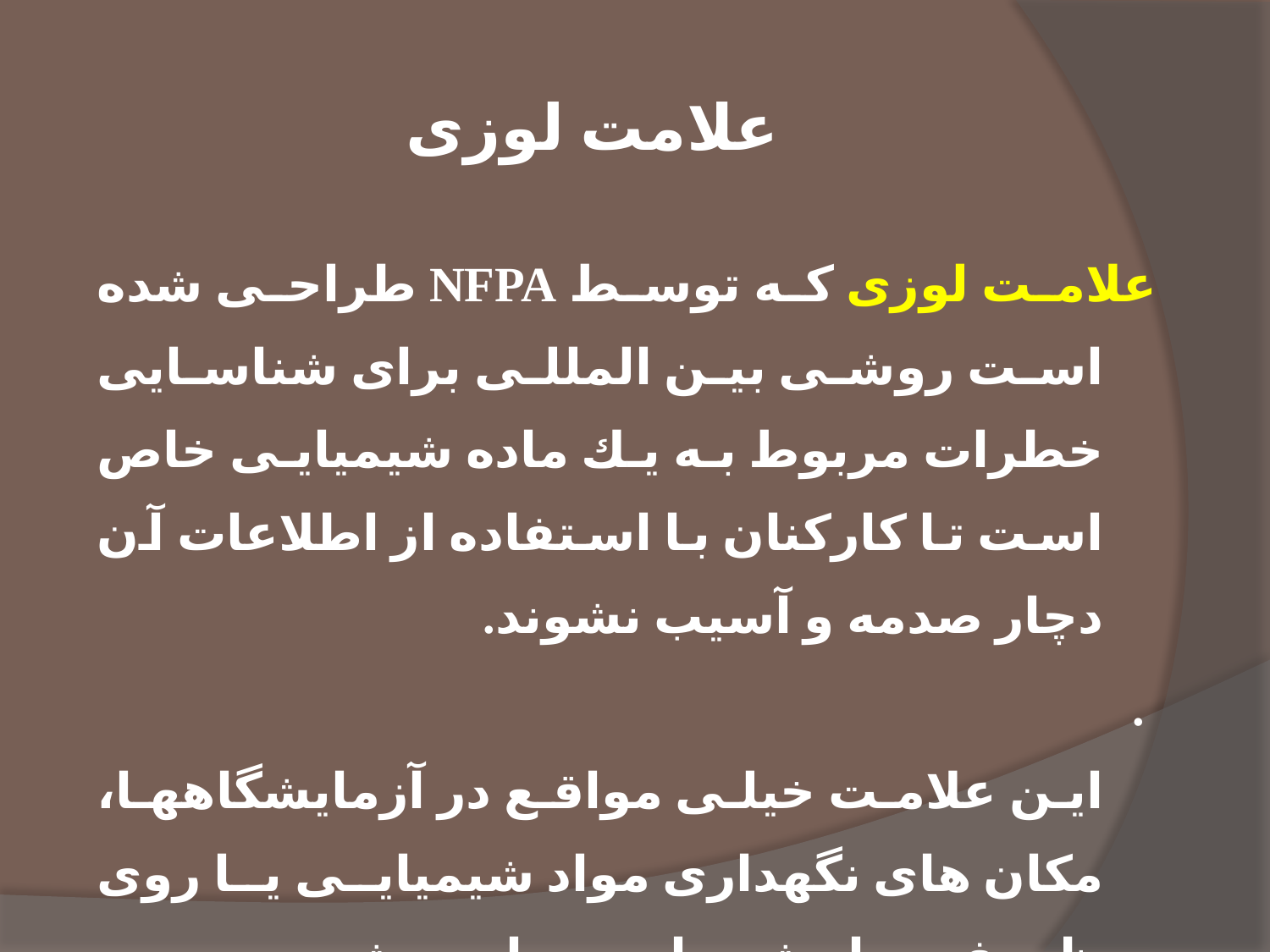

# علامت لوزی
علامت لوزی كه توسط NFPA طراحی شده است روشی بین المللی برای شناسایی خطرات مربوط به یك ماده شیمیایی خاص است تا كاركنان با استفاده از اطلاعات آن دچار صدمه و آسیب نشوند.
 .
این علامت خیلی مواقع در آزمایشگاهها، مكان های نگهداری مواد شیمیایی یا روی ظروف مواد شیمیایی پیدا می شود .